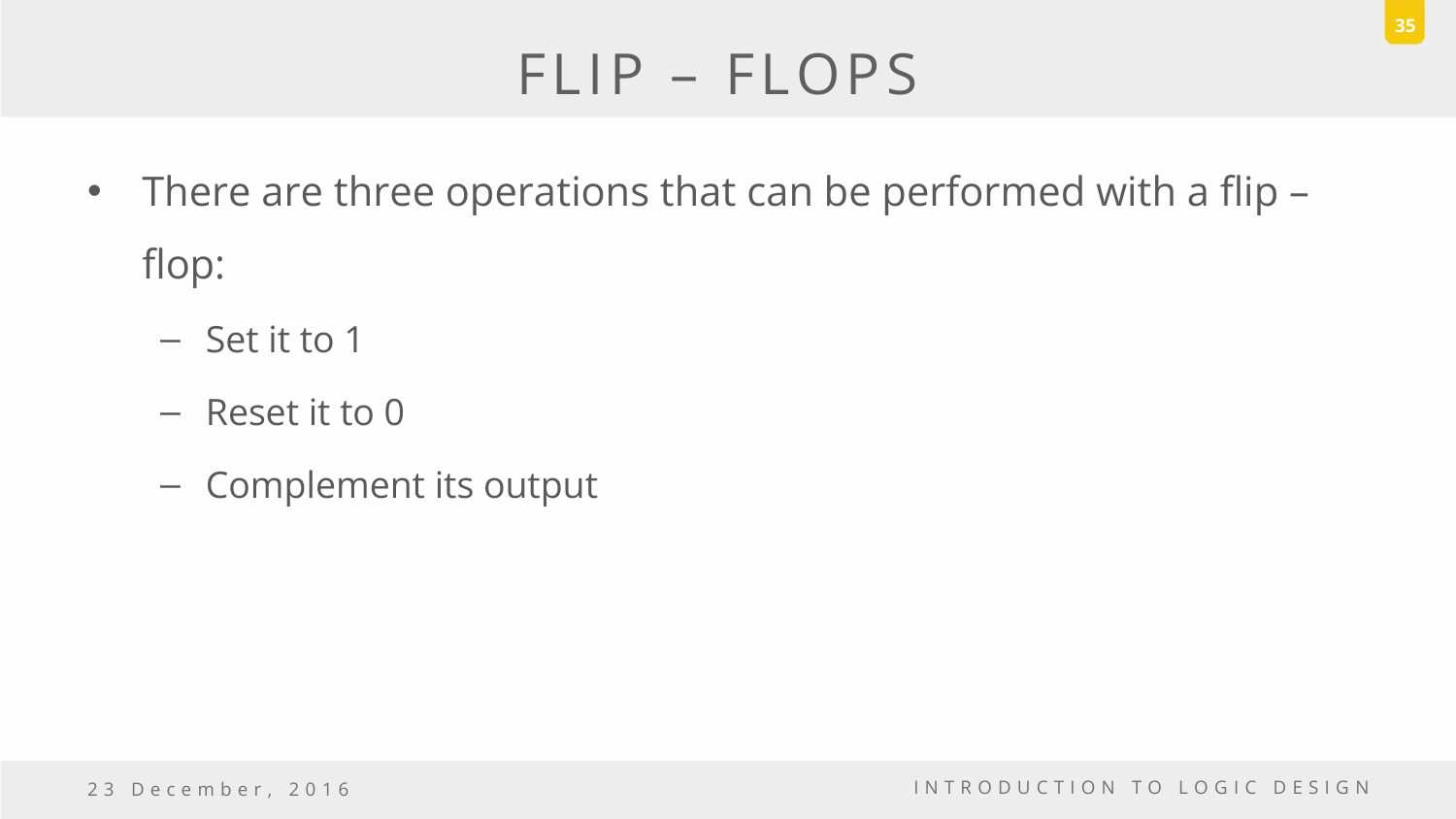

35
# FLIP – FLOPS
There are three operations that can be performed with a flip – flop:
Set it to 1
Reset it to 0
Complement its output
23 December, 2016
INTRODUCTION TO LOGIC DESIGN